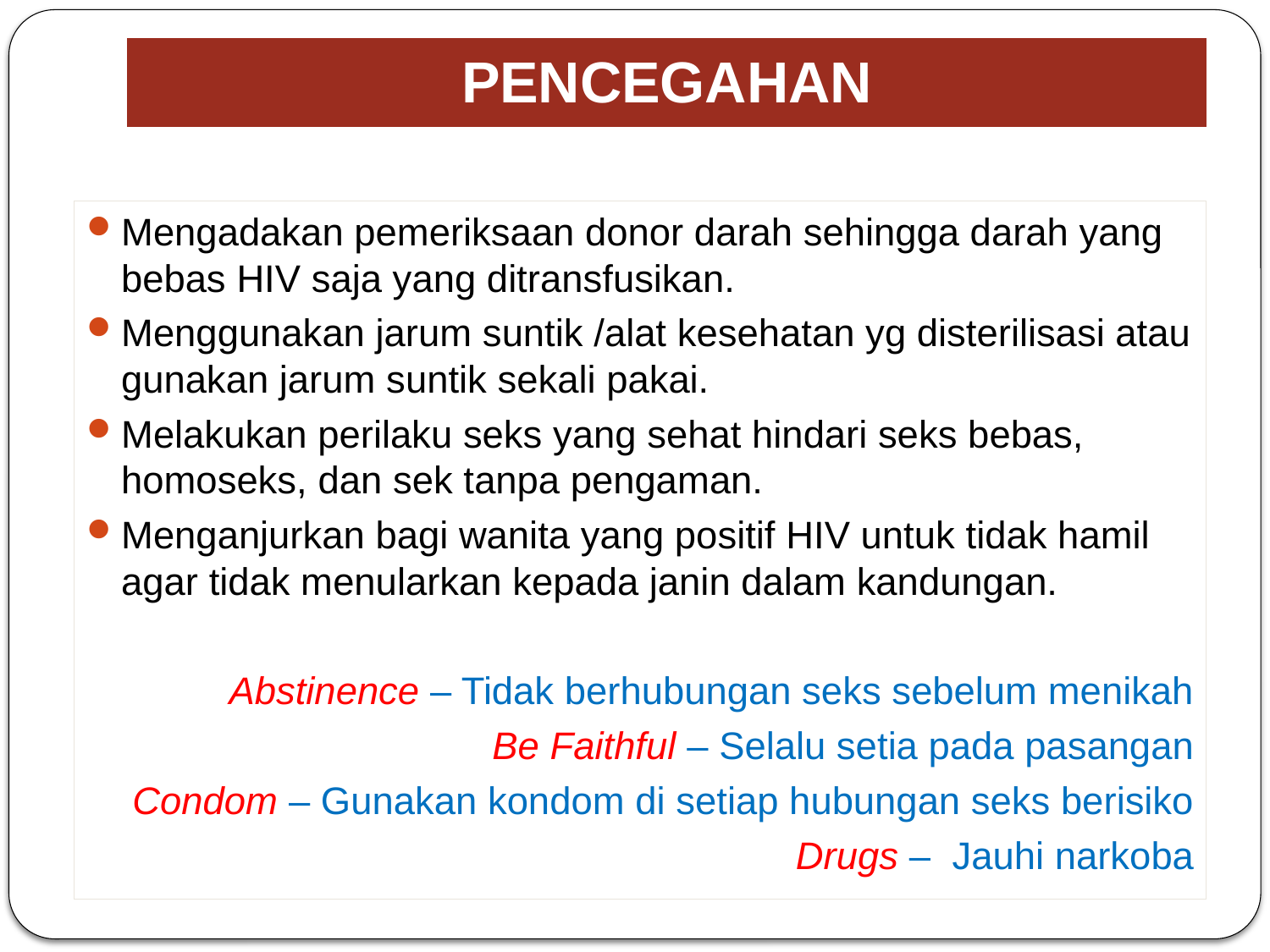

# PENCEGAHAN
Mengadakan pemeriksaan donor darah sehingga darah yang bebas HIV saja yang ditransfusikan.
Menggunakan jarum suntik /alat kesehatan yg disterilisasi atau gunakan jarum suntik sekali pakai.
Melakukan perilaku seks yang sehat hindari seks bebas, homoseks, dan sek tanpa pengaman.
Menganjurkan bagi wanita yang positif HIV untuk tidak hamil agar tidak menularkan kepada janin dalam kandungan.

Abstinence – Tidak berhubungan seks sebelum menikah
Be Faithful – Selalu setia pada pasangan
Condom – Gunakan kondom di setiap hubungan seks berisiko
Drugs –  Jauhi narkoba